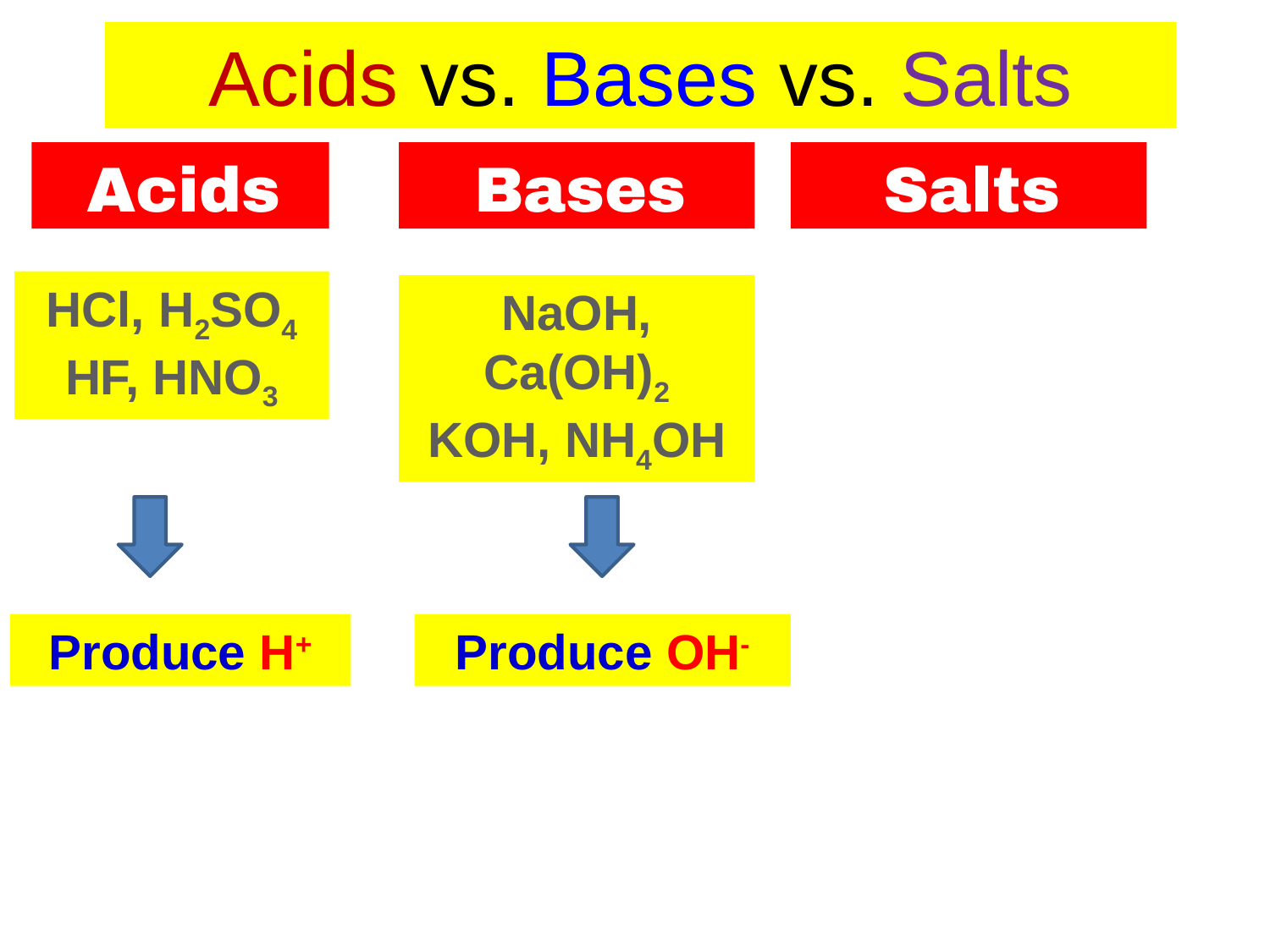

Acids vs. Bases vs. Salts
Acids
Bases
Salts
HCl, H2SO4
HF, HNO3
NaOH, Ca(OH)2
KOH, NH4OH

Produce H+
Produce OH-